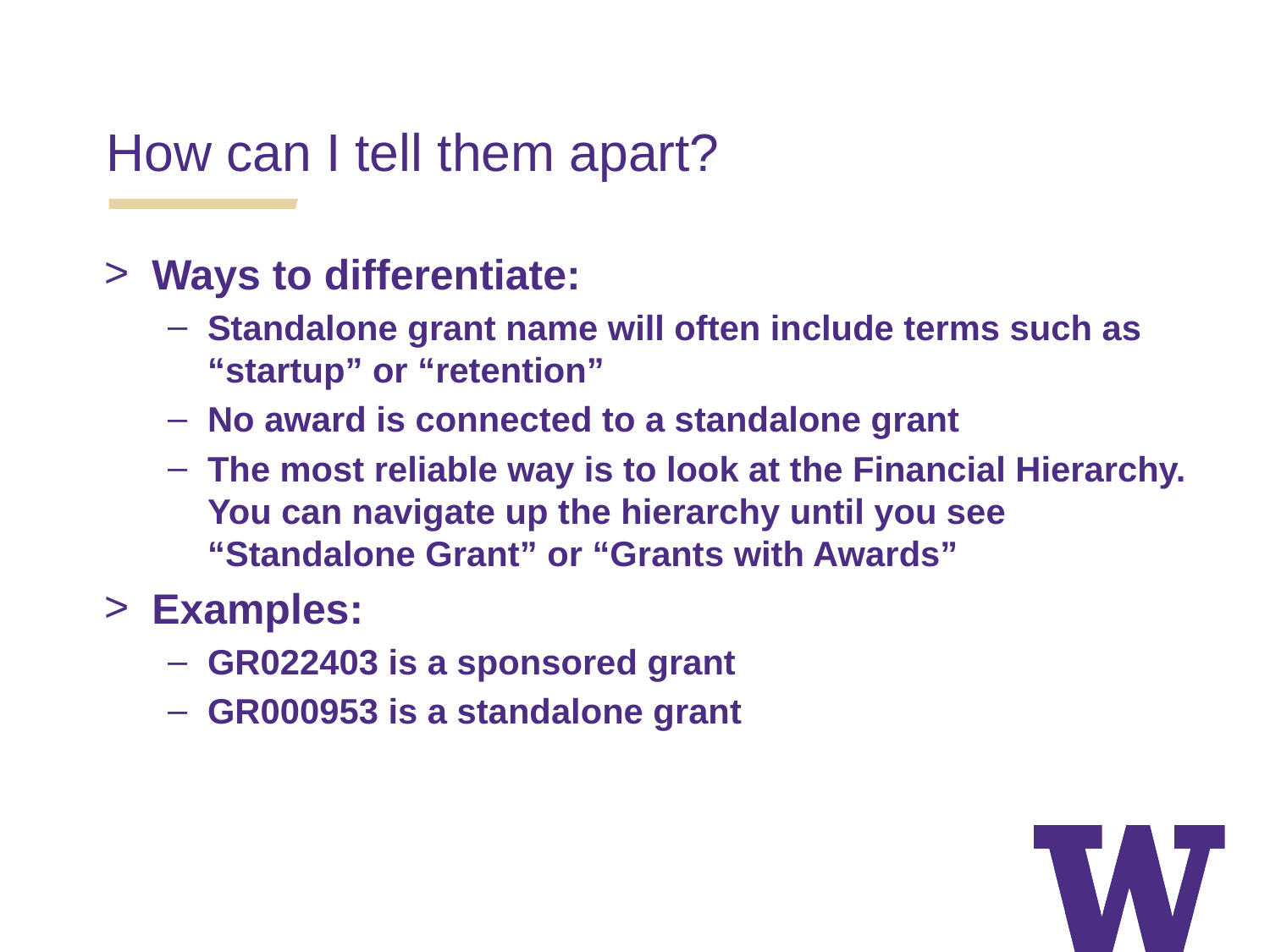

How can I tell them apart?
Ways to differentiate:
Standalone grant name will often include terms such as “startup” or “retention”
No award is connected to a standalone grant
The most reliable way is to look at the Financial Hierarchy. You can navigate up the hierarchy until you see “Standalone Grant” or “Grants with Awards”
Examples:
GR022403 is a sponsored grant
GR000953 is a standalone grant